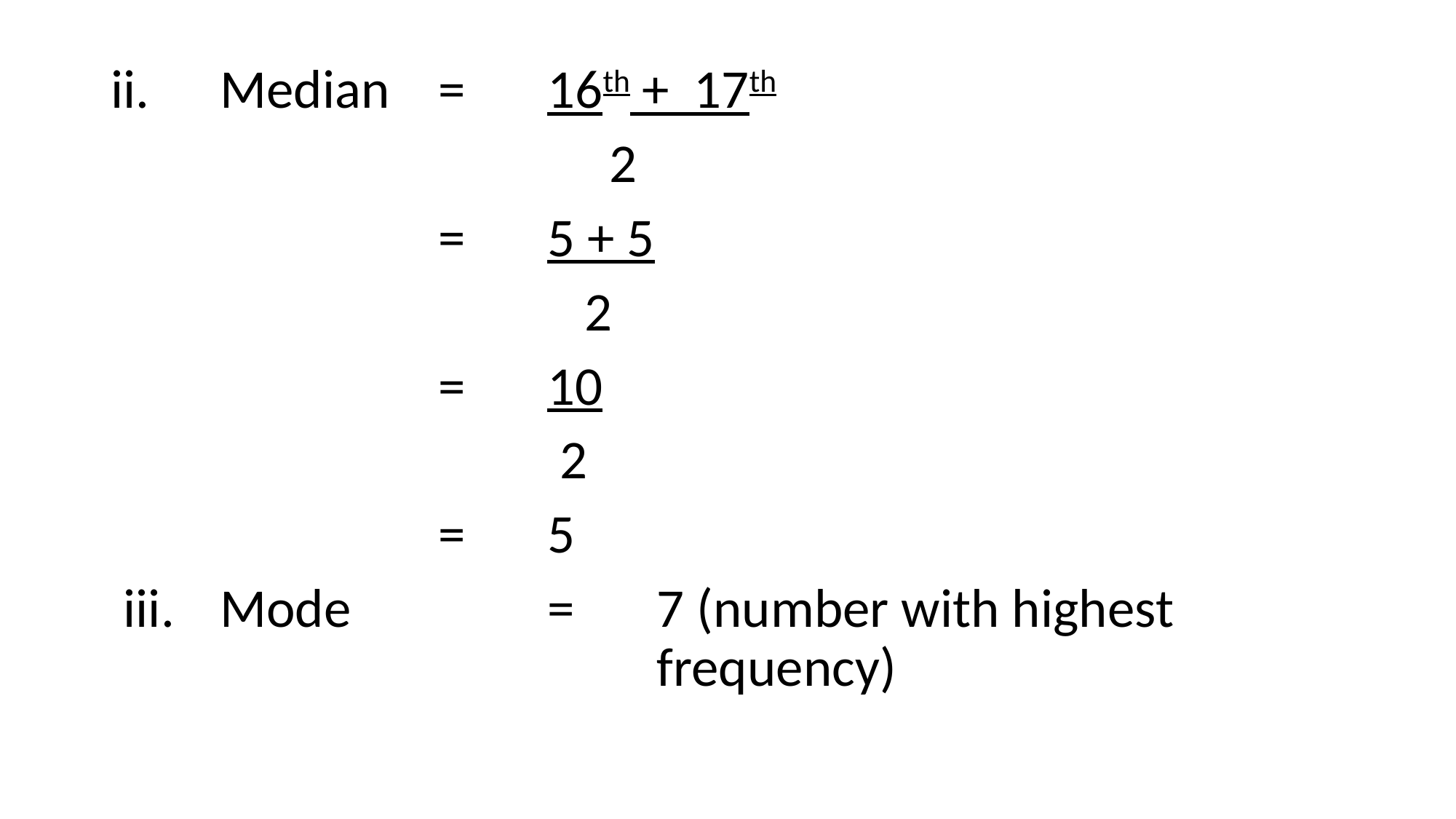

ii.	Median 	=	16th +  17th
				     2
			=	5 + 5
				   2
			=	10
				 2
			=	5
 iii.	Mode 		=	7 (number with highest 							frequency)